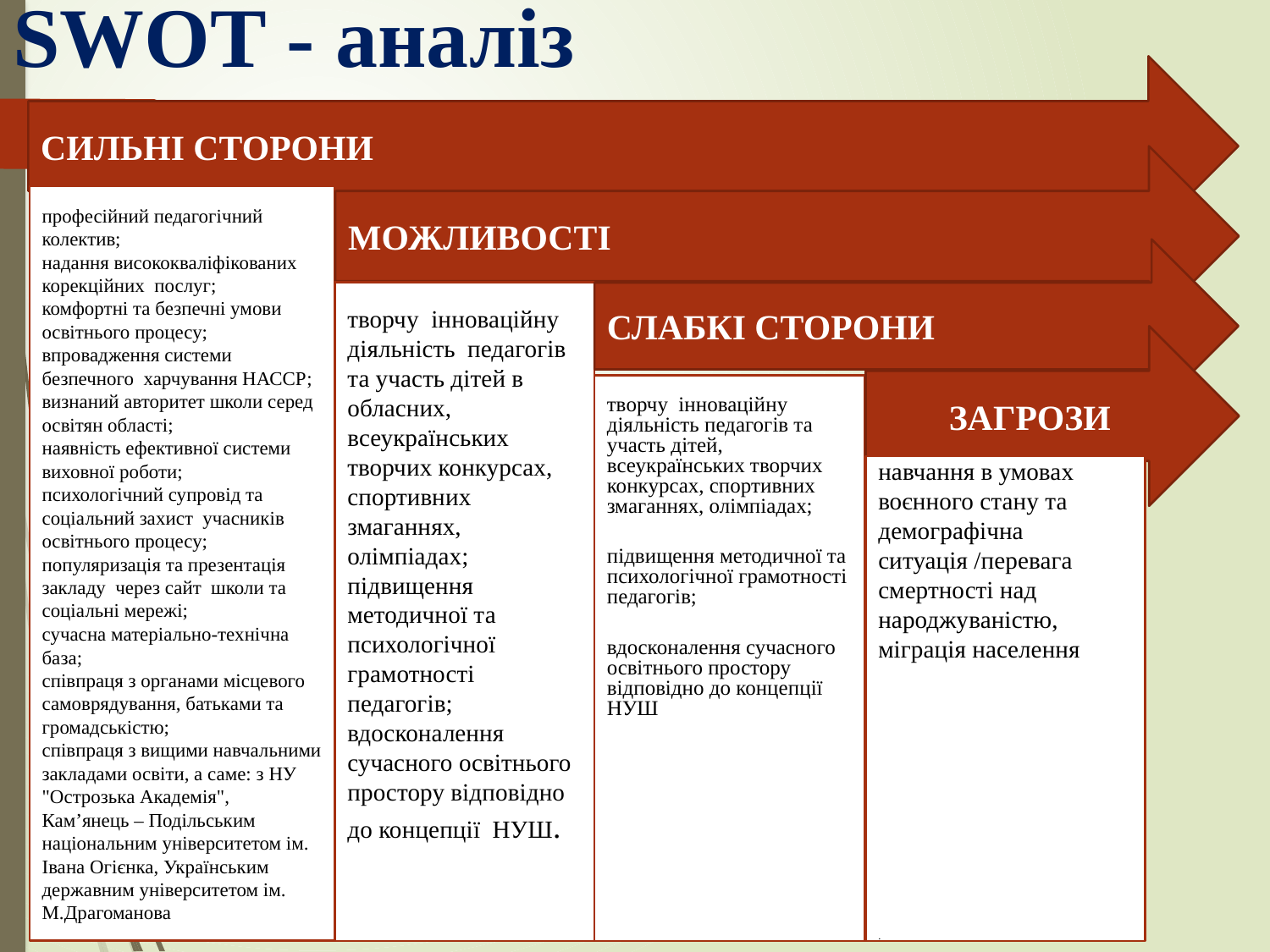

SWOT - аналіз
СИЛЬНІ СТОРОНИ
МОЖЛИВОСТІ
професійний педагогічний колектив;
надання висококваліфікованих корекційних  послуг;
комфортні та безпечні умови освітнього процесу;
впровадження системи  безпечного  харчування НАССР;
визнаний авторитет школи серед освітян області;
наявність ефективної системи виховної роботи;
психологічний супровід та соціальний захист  учасників освітнього процесу;
популяризація та презентація закладу  через сайт  школи та соціальні мережі;
сучасна матеріально-технічна база;
співпраця з органами місцевого самоврядування, батьками та громадськістю;
співпраця з вищими навчальними закладами освіти, а саме: з НУ "Острозька Академія",  Кам’янець – Подільським національним університетом ім. Івана Огієнка, Українським державним університетом ім. М.Драгоманова
СЛАБКІ СТОРОНИ
творчу  інноваційну  діяльність  педагогів та участь дітей в обласних, всеукраїнських творчих конкурсах, спортивних змаганнях, олімпіадах;
підвищення методичної та психологічної  грамотності педагогів;
вдосконалення сучасного освітнього простору відповідно до концепції  НУШ.

ЗАГРОЗИ
творчу  інноваційну діяльність педагогів та участь дітей, всеукраїнських творчих конкурсах, спортивних змаганнях, олімпіадах;

підвищення методичної та психологічної грамотності педагогів;

вдосконалення сучасного освітнього простору відповідно до концепції НУШ

навчання в умовах воєнного стану та  демографічна ситуація /перевага смертності над народжуваністю, міграція населення

.